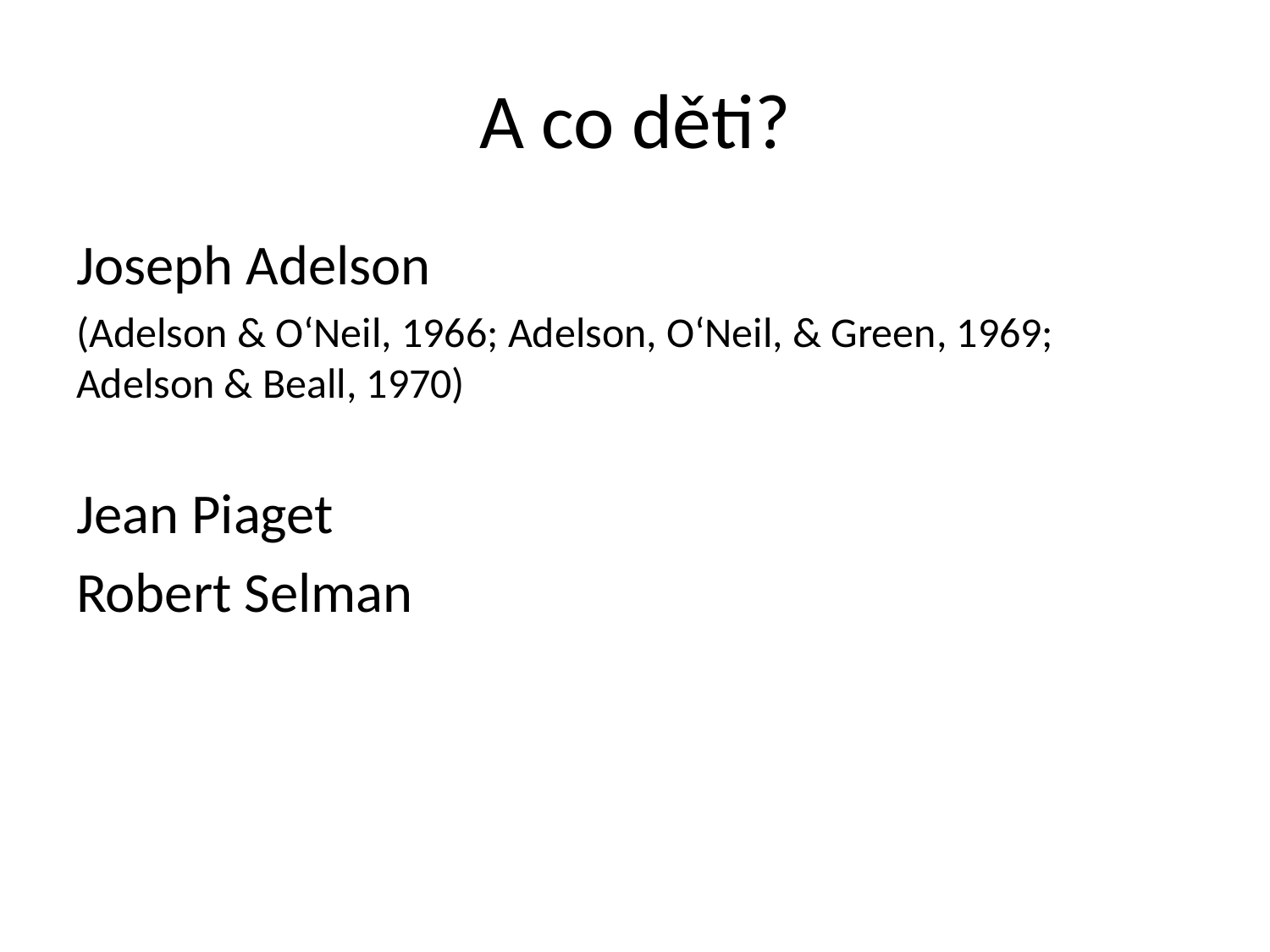

# A co děti?
Joseph Adelson
(Adelson & O‘Neil, 1966; Adelson, O‘Neil, & Green, 1969; Adelson & Beall, 1970)

Jean Piaget
Robert Selman